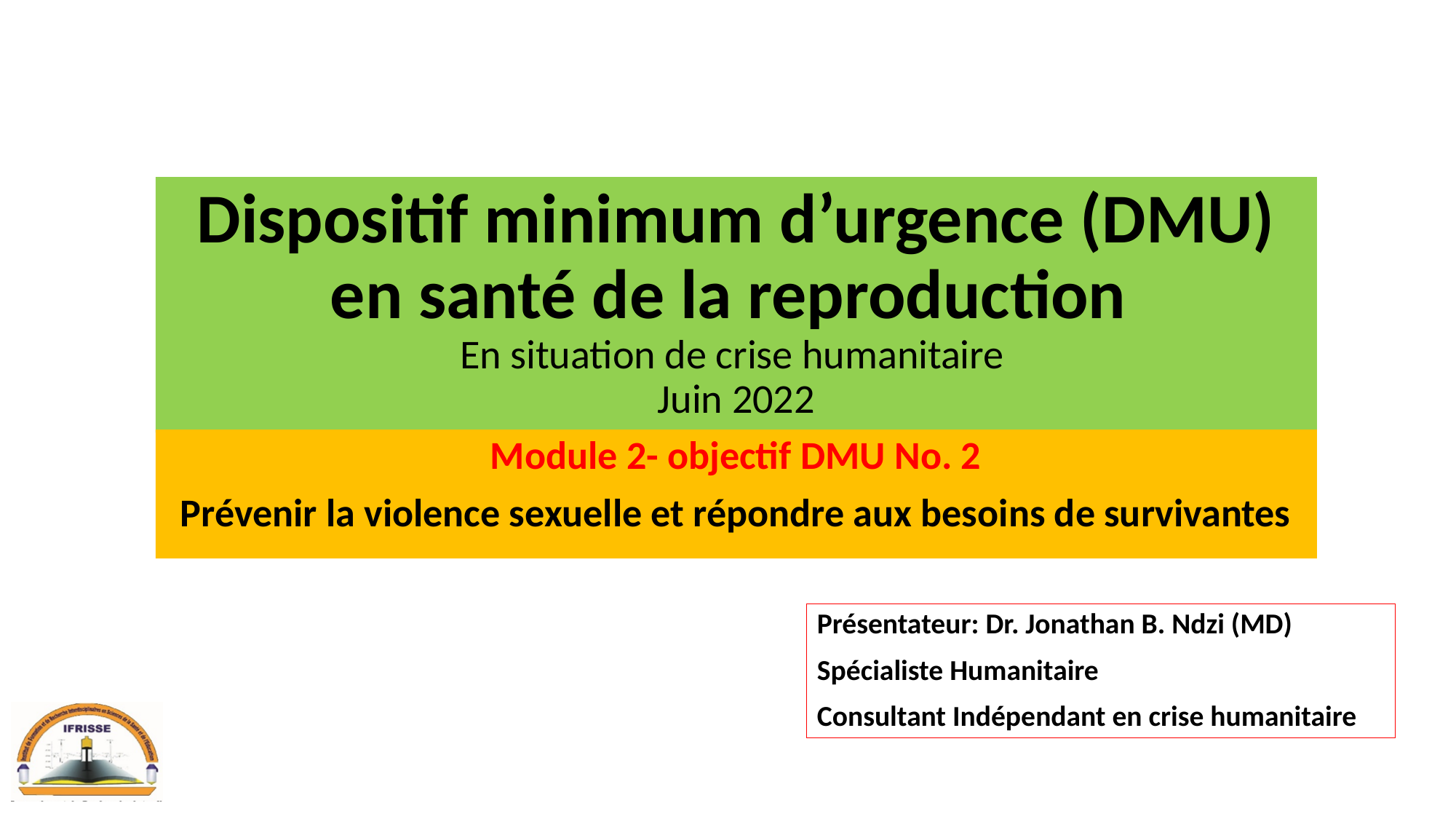

# Dispositif minimum d’urgence (DMU) en santé de la reproduction En situation de crise humanitaire Juin 2022
Module 2- objectif DMU No. 2
 Prévenir la violence sexuelle et répondre aux besoins de survivantes
Présentateur: Dr. Jonathan B. Ndzi (MD)
Spécialiste Humanitaire
Consultant Indépendant en crise humanitaire